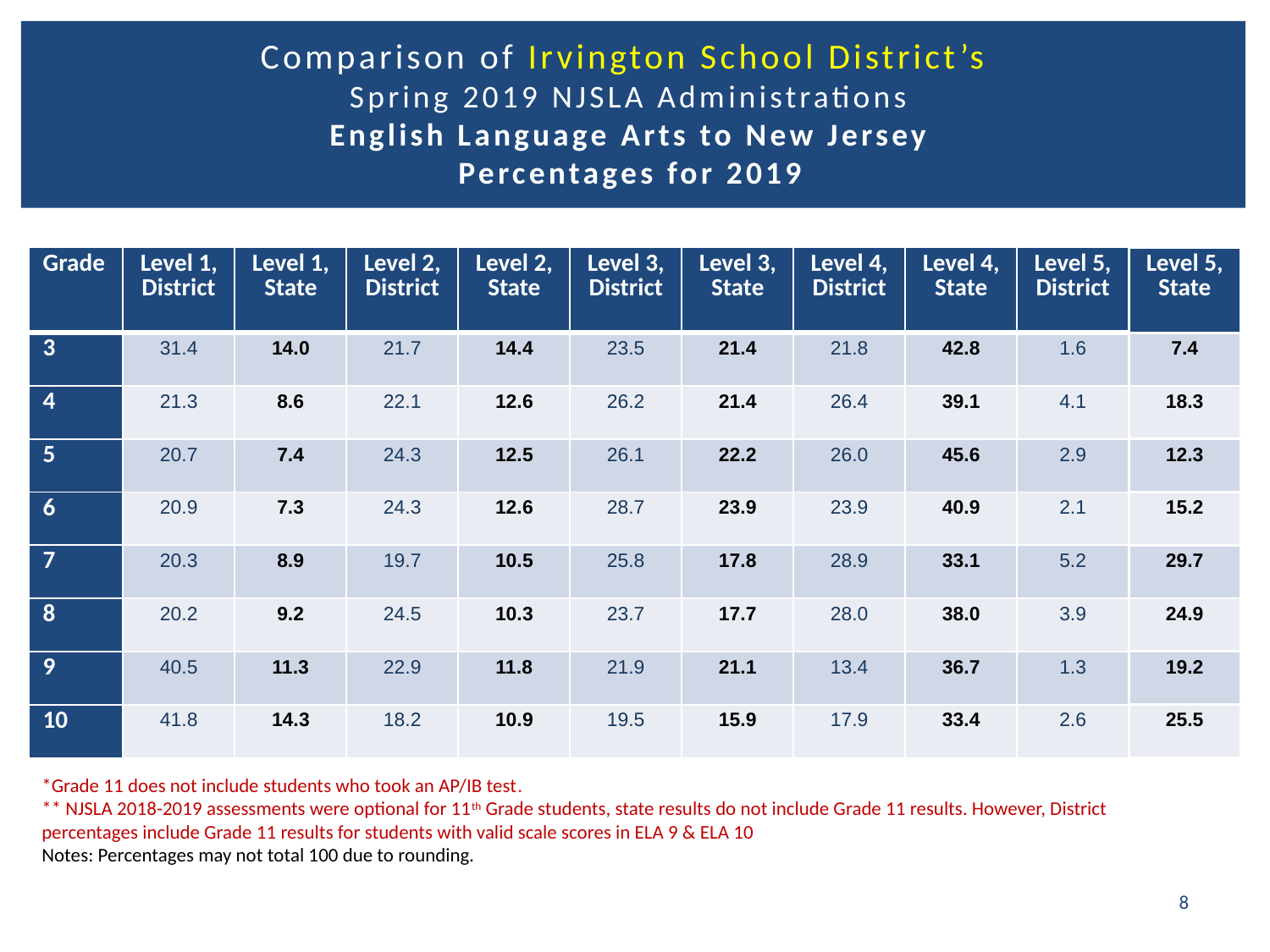

# Comparison of Irvington School District’s Spring 2019 NJSLA Administrations English Language Arts to New Jersey Percentages for 2019
| Grade | Level 1, District | Level 1, State | Level 2, District | Level 2, State | Level 3, District | Level 3, State | Level 4, District | Level 4, State | Level 5, District | Level 5, State |
| --- | --- | --- | --- | --- | --- | --- | --- | --- | --- | --- |
| 3 | 31.4 | 14.0 | 21.7 | 14.4 | 23.5 | 21.4 | 21.8 | 42.8 | 1.6 | 7.4 |
| 4 | 21.3 | 8.6 | 22.1 | 12.6 | 26.2 | 21.4 | 26.4 | 39.1 | 4.1 | 18.3 |
| 5 | 20.7 | 7.4 | 24.3 | 12.5 | 26.1 | 22.2 | 26.0 | 45.6 | 2.9 | 12.3 |
| 6 | 20.9 | 7.3 | 24.3 | 12.6 | 28.7 | 23.9 | 23.9 | 40.9 | 2.1 | 15.2 |
| 7 | 20.3 | 8.9 | 19.7 | 10.5 | 25.8 | 17.8 | 28.9 | 33.1 | 5.2 | 29.7 |
| 8 | 20.2 | 9.2 | 24.5 | 10.3 | 23.7 | 17.7 | 28.0 | 38.0 | 3.9 | 24.9 |
| 9 | 40.5 | 11.3 | 22.9 | 11.8 | 21.9 | 21.1 | 13.4 | 36.7 | 1.3 | 19.2 |
| 10 | 41.8 | 14.3 | 18.2 | 10.9 | 19.5 | 15.9 | 17.9 | 33.4 | 2.6 | 25.5 |
*Grade 11 does not include students who took an AP/IB test.
** NJSLA 2018-2019 assessments were optional for 11th Grade students, state results do not include Grade 11 results. However, District percentages include Grade 11 results for students with valid scale scores in ELA 9 & ELA 10
Notes: Percentages may not total 100 due to rounding.
8